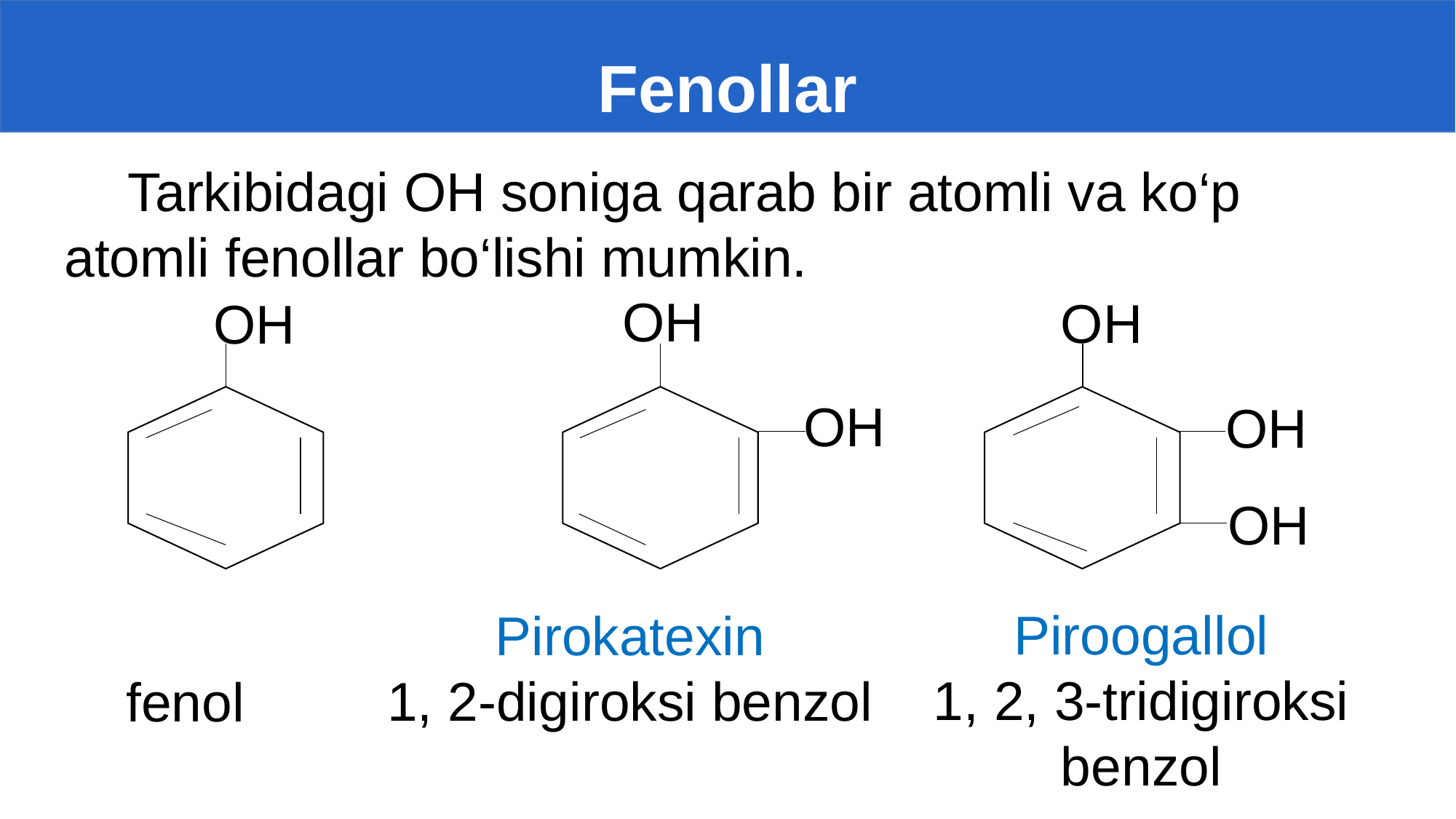

# Fenollar
Tarkibidagi OH soniga qarab bir atomli va ko‘p atomli fenollar bo‘lishi mumkin.
OH
OH
OH

OH
OH

OH
Piroogallol
1, 2, 3-tridigiroksi benzol
Pirokatexin
1, 2-digiroksi benzol
fenol